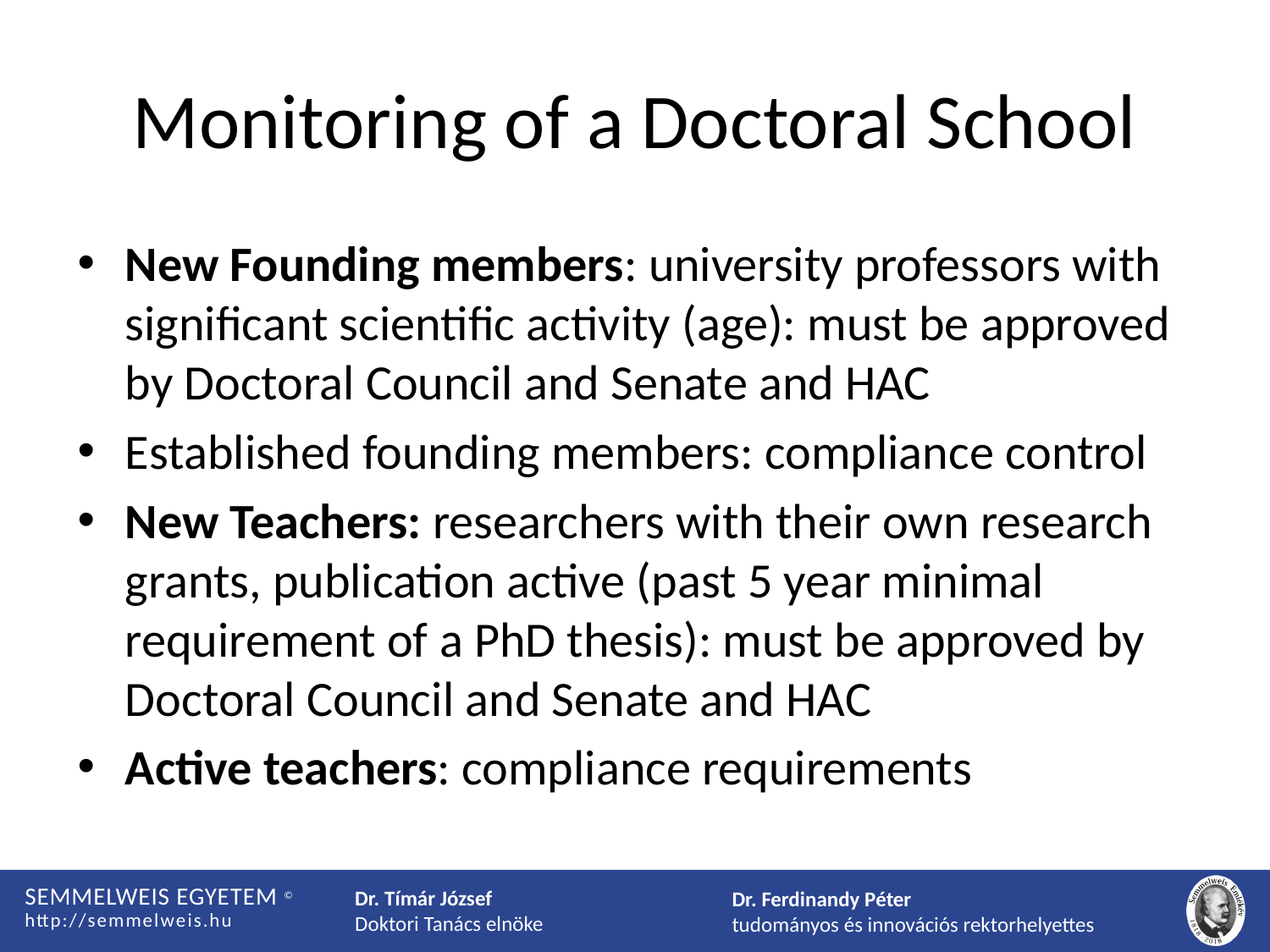

# Monitoring of a Doctoral School
New Founding members: university professors with significant scientific activity (age): must be approved by Doctoral Council and Senate and HAC
Established founding members: compliance control
New Teachers: researchers with their own research grants, publication active (past 5 year minimal requirement of a PhD thesis): must be approved by Doctoral Council and Senate and HAC
Active teachers: compliance requirements